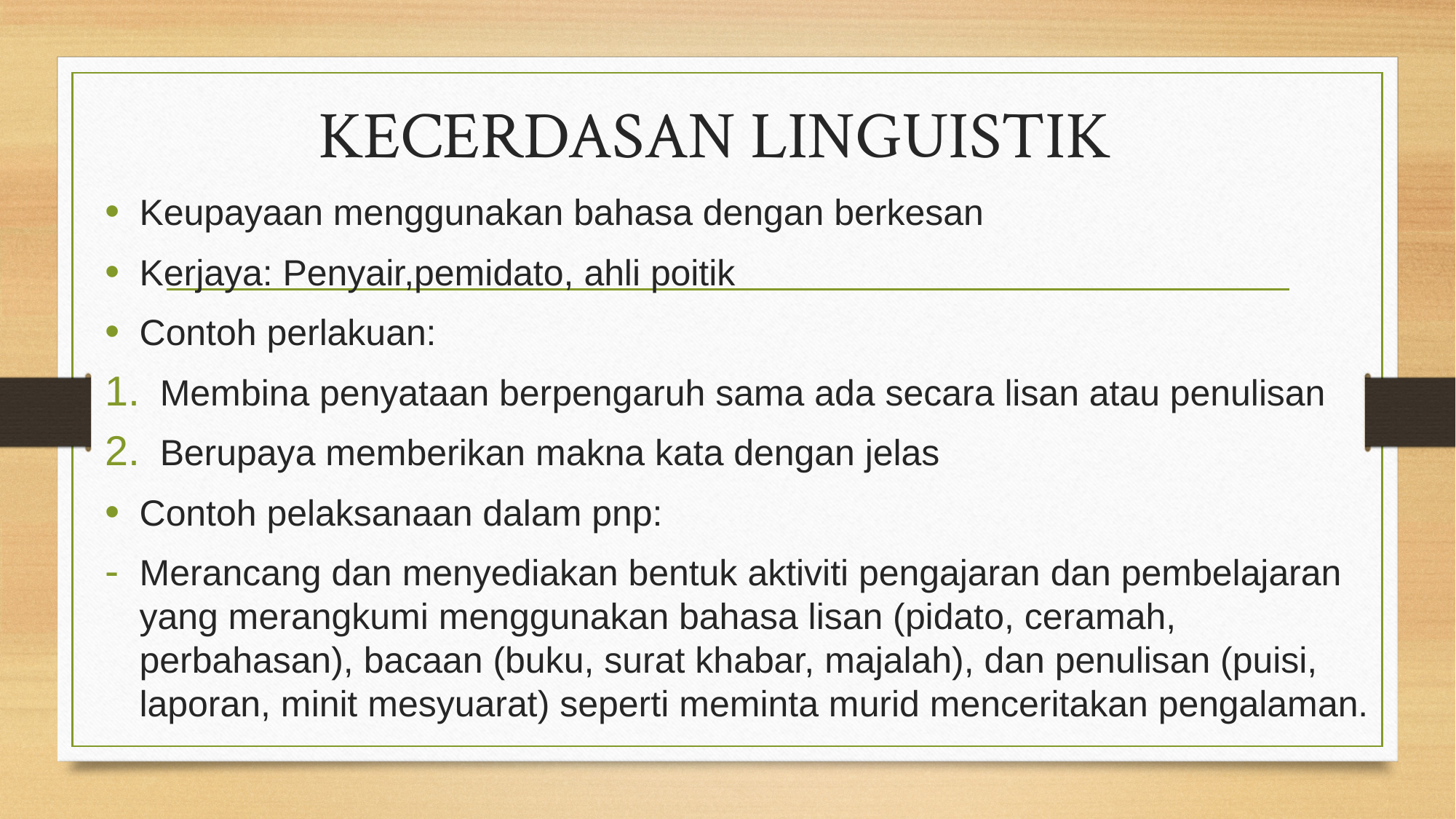

# KECERDASAN LINGUISTIK
Keupayaan menggunakan bahasa dengan berkesan
Kerjaya: Penyair,pemidato, ahli poitik
Contoh perlakuan:
Membina penyataan berpengaruh sama ada secara lisan atau penulisan
Berupaya memberikan makna kata dengan jelas
Contoh pelaksanaan dalam pnp:
Merancang dan menyediakan bentuk aktiviti pengajaran dan pembelajaran yang merangkumi menggunakan bahasa lisan (pidato, ceramah, perbahasan), bacaan (buku, surat khabar, majalah), dan penulisan (puisi, laporan, minit mesyuarat) seperti meminta murid menceritakan pengalaman.